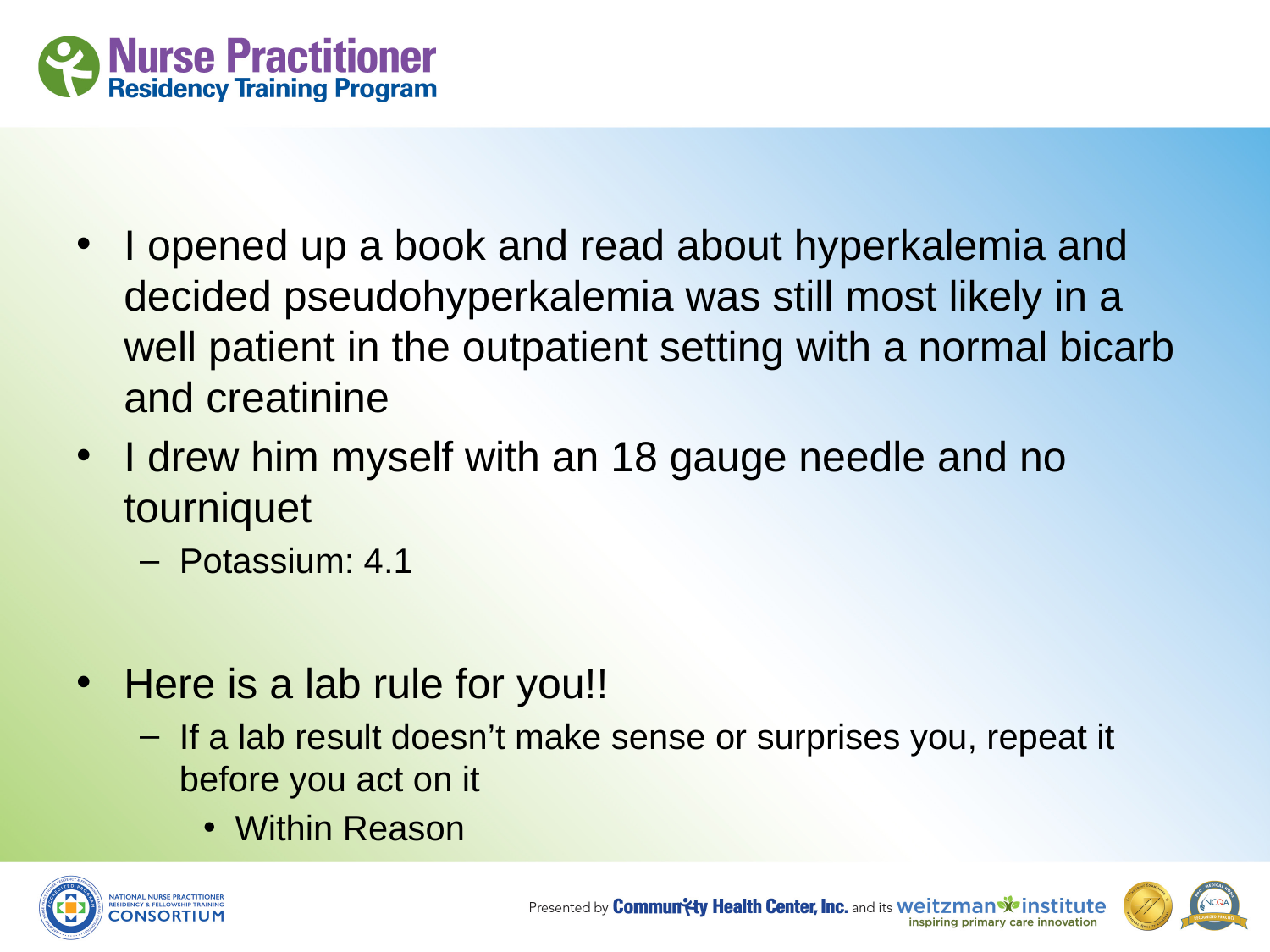

I opened up a book and read about hyperkalemia and decided pseudohyperkalemia was still most likely in a well patient in the outpatient setting with a normal bicarb and creatinine
I drew him myself with an 18 gauge needle and no tourniquet
Potassium: 4.1

Here is a lab rule for you!!
If a lab result doesn’t make sense or surprises you, repeat it before you act on it
Within Reason